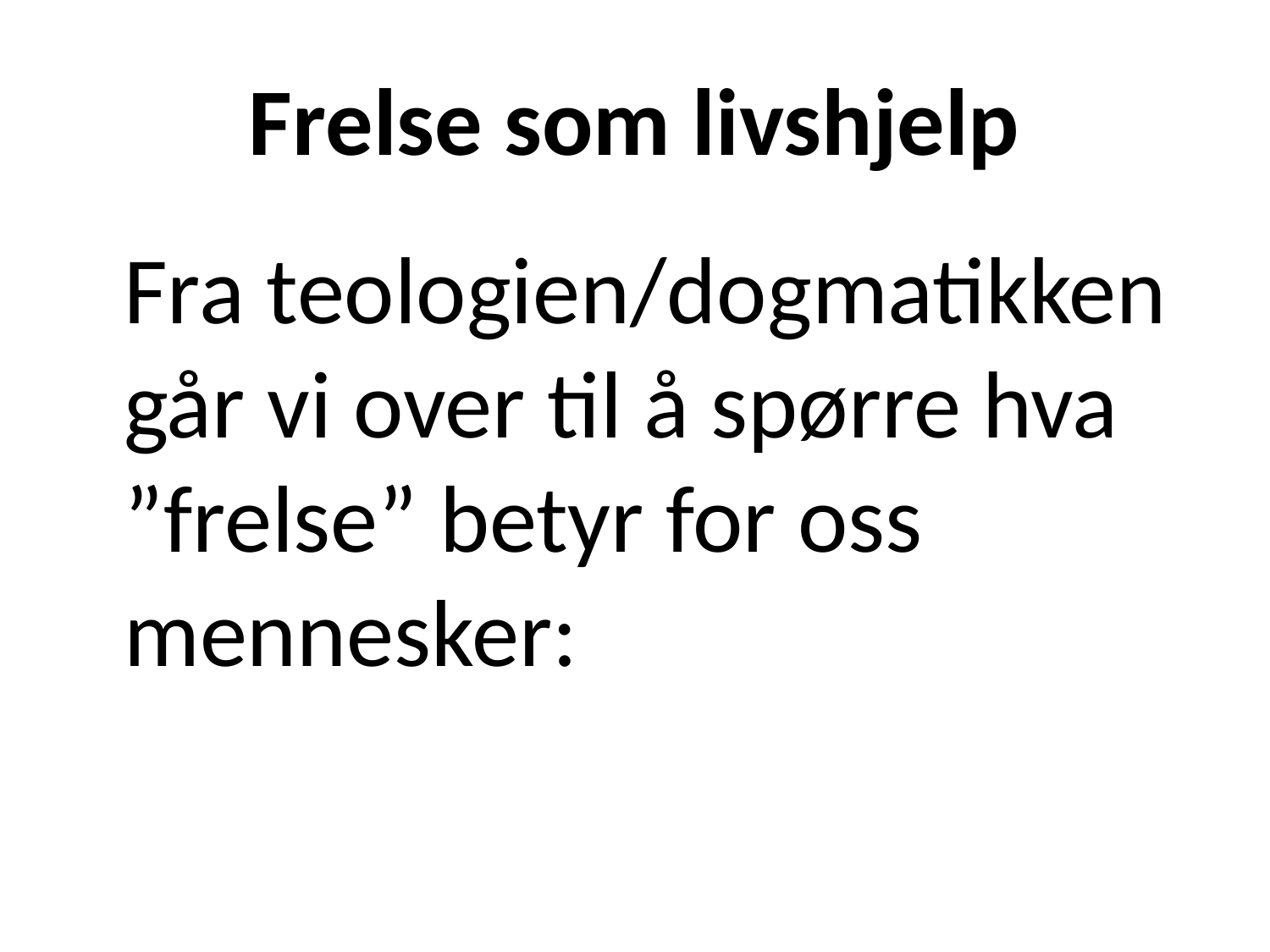

# Frelse som livshjelp
	Fra teologien/dogmatikken går vi over til å spørre hva ”frelse” betyr for oss mennesker: